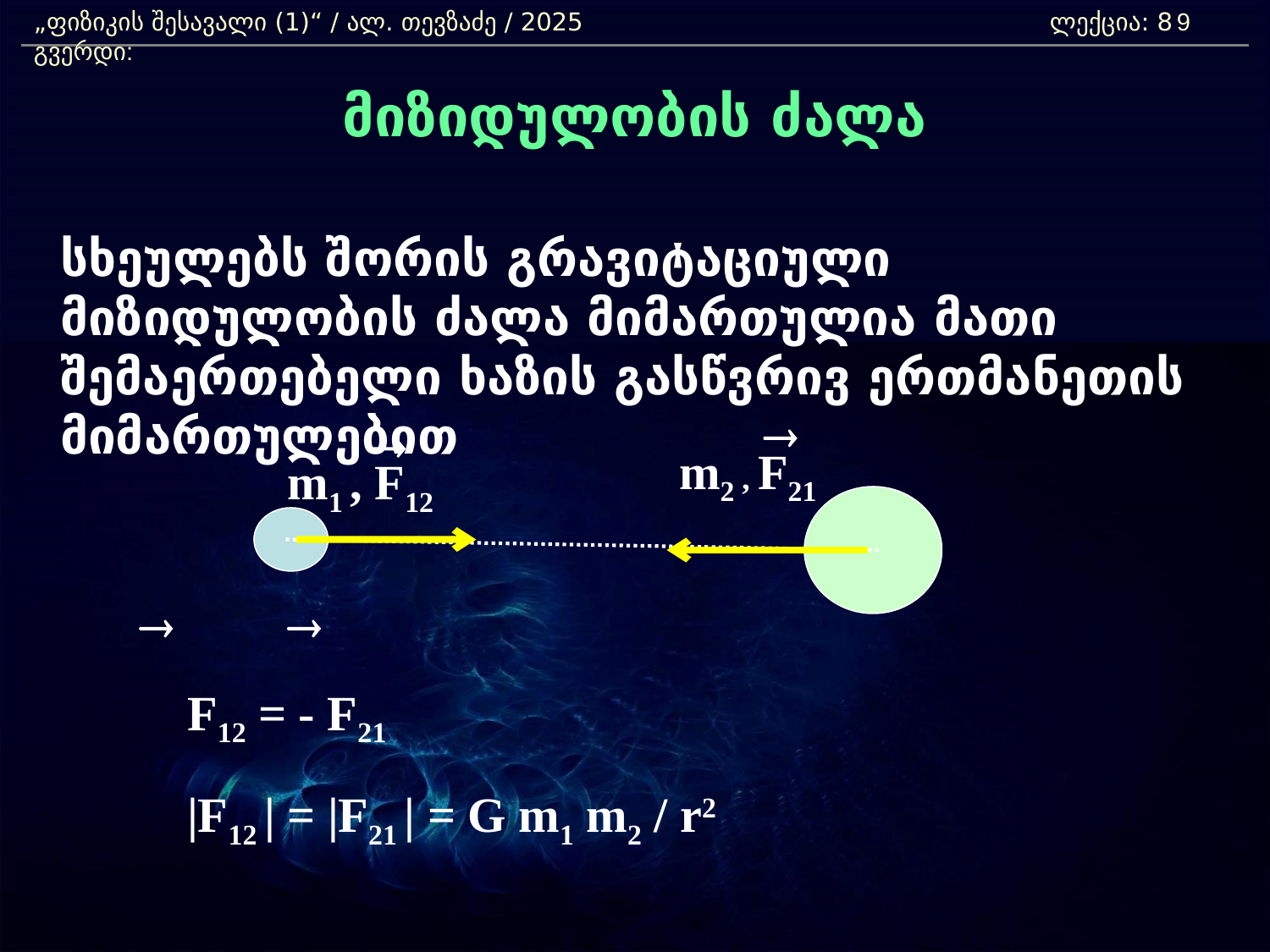

„ფიზიკის შესავალი (1)“ / ალ. თევზაძე / 2025 				ლექცია: 8	    გვერდი:
9
მიზიდულობის ძალა

	სხეულებს შორის გრავიტაციული მიზიდულობის ძალა მიმართულია მათი შემაერთებელი ხაზის გასწვრივ ერთმანეთის მიმართულებით

		F12 = - F21

		|F12 | = |F21 | = G m1 m2 / r2

→
→
m2 , F21

m1 , F12

→
→